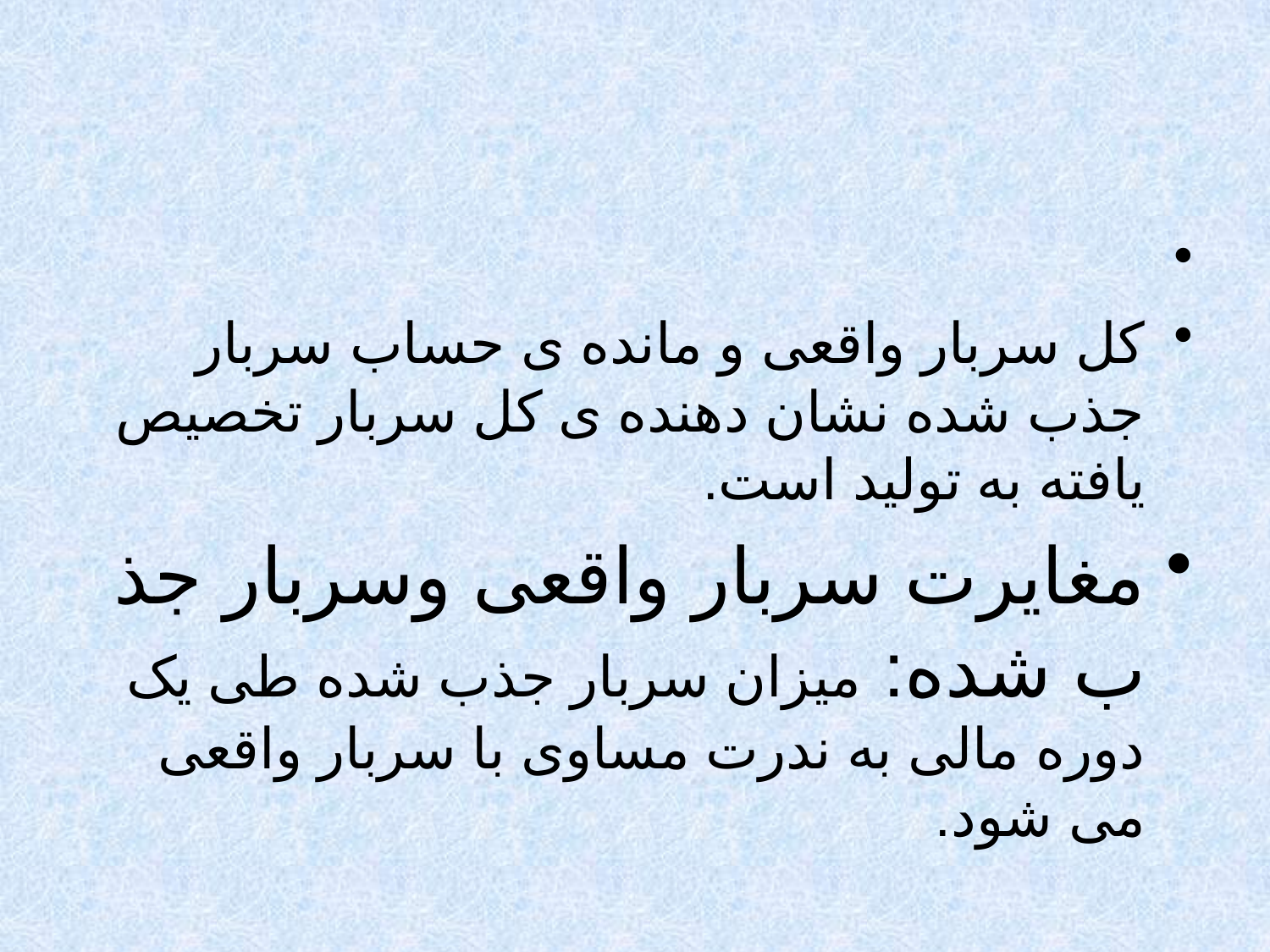

#

کل سربار واقعی و مانده ی حساب سربار جذب شده نشان دهنده ی کل سربار تخصیص یافته به تولید است.
مغایرت سربار واقعی وسربار جذ ب شده: میزان سربار جذب شده طی یک دوره مالی به ندرت مساوی با سربار واقعی می شود.